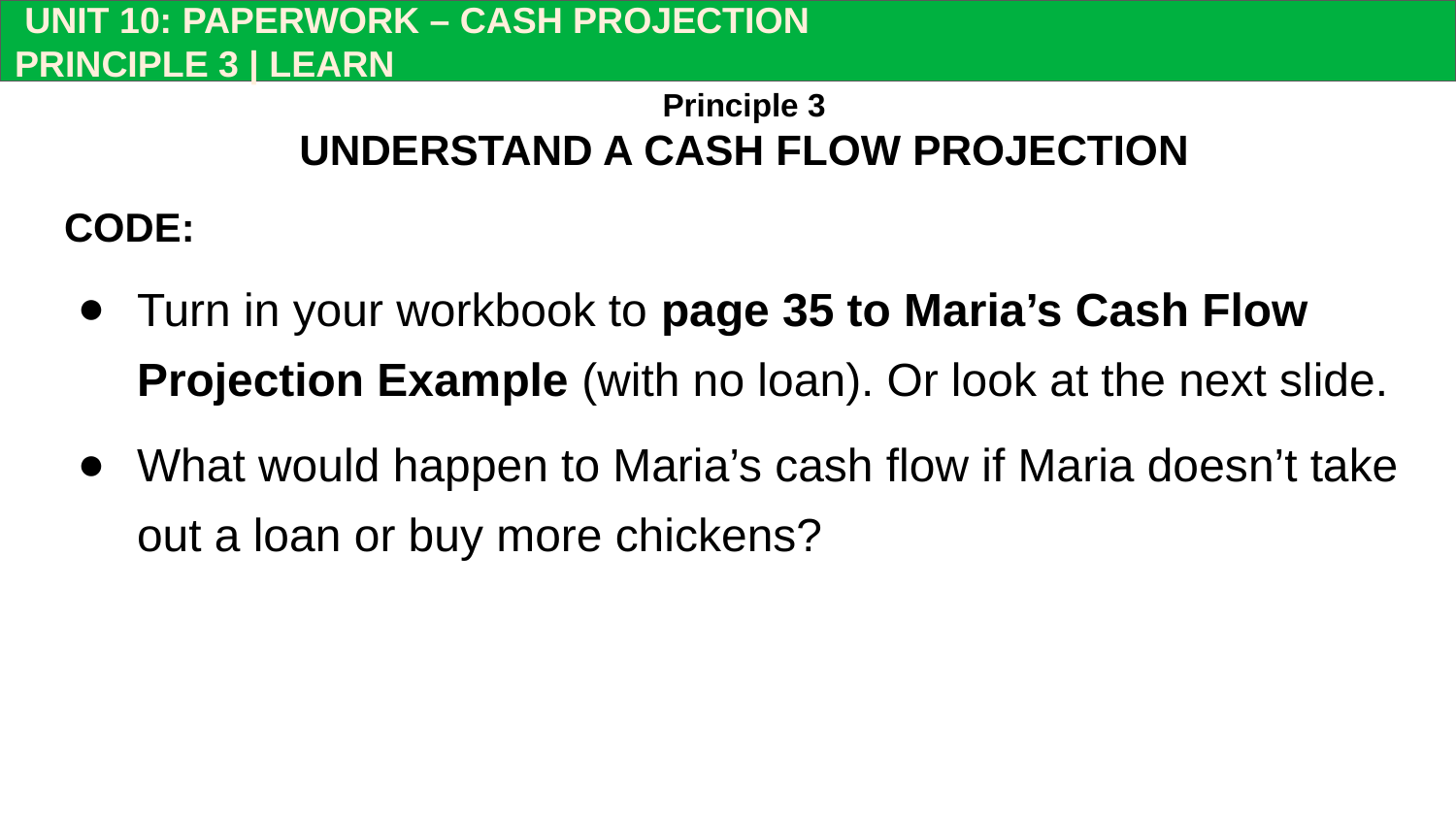

UNIT 10: PAPERWORK – CASH PROJECTION			     	    PRINCIPLE 3 | LEARN
Principle 3
UNDERSTAND A CASH FLOW PROJECTION
CODE:
Turn in your workbook to page 35 to Maria’s Cash Flow Projection Example (with no loan). Or look at the next slide.
What would happen to Maria’s cash flow if Maria doesn’t take out a loan or buy more chickens?